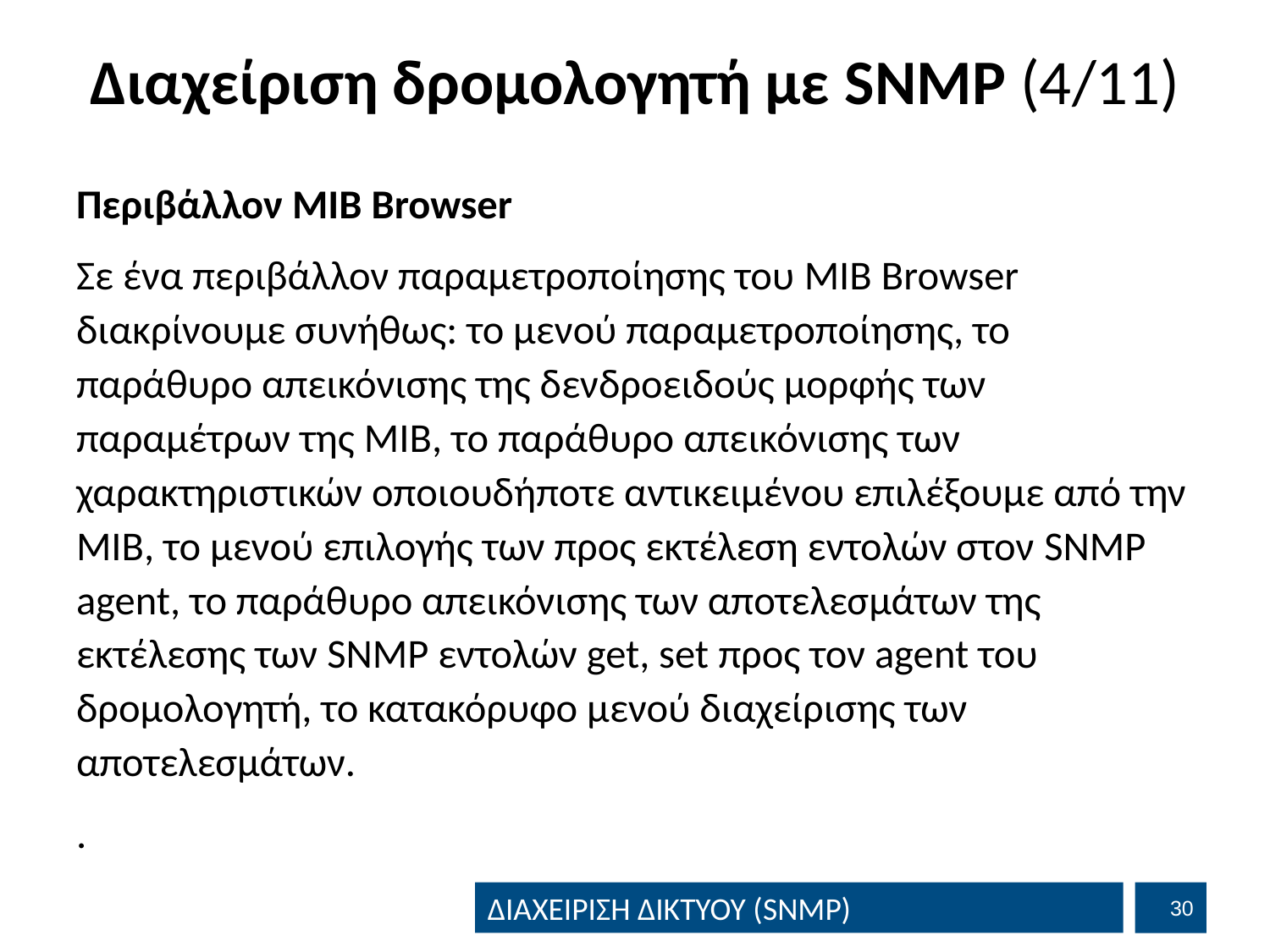

# Διαχείριση δρομολογητή με SNMP (4/11)
Περιβάλλον MIB Browser
Σε ένα περιβάλλον παραμετροποίησης του MIB Browser διακρίνουμε συνήθως: το μενού παραμετροποίησης, το παράθυρο απεικόνισης της δενδροειδούς μορφής των παραμέτρων της MIB, το παράθυρο απεικόνισης των χαρακτηριστικών οποιουδήποτε αντικειμένου επιλέξουμε από την MIB, το μενού επιλογής των προς εκτέλεση εντολών στον SNMP agent, το παράθυρο απεικόνισης των αποτελεσμάτων της εκτέλεσης των SNMP εντολών get, set προς τον agent του δρομολογητή, το κατακόρυφο μενού διαχείρισης των αποτελεσμάτων.
.
30